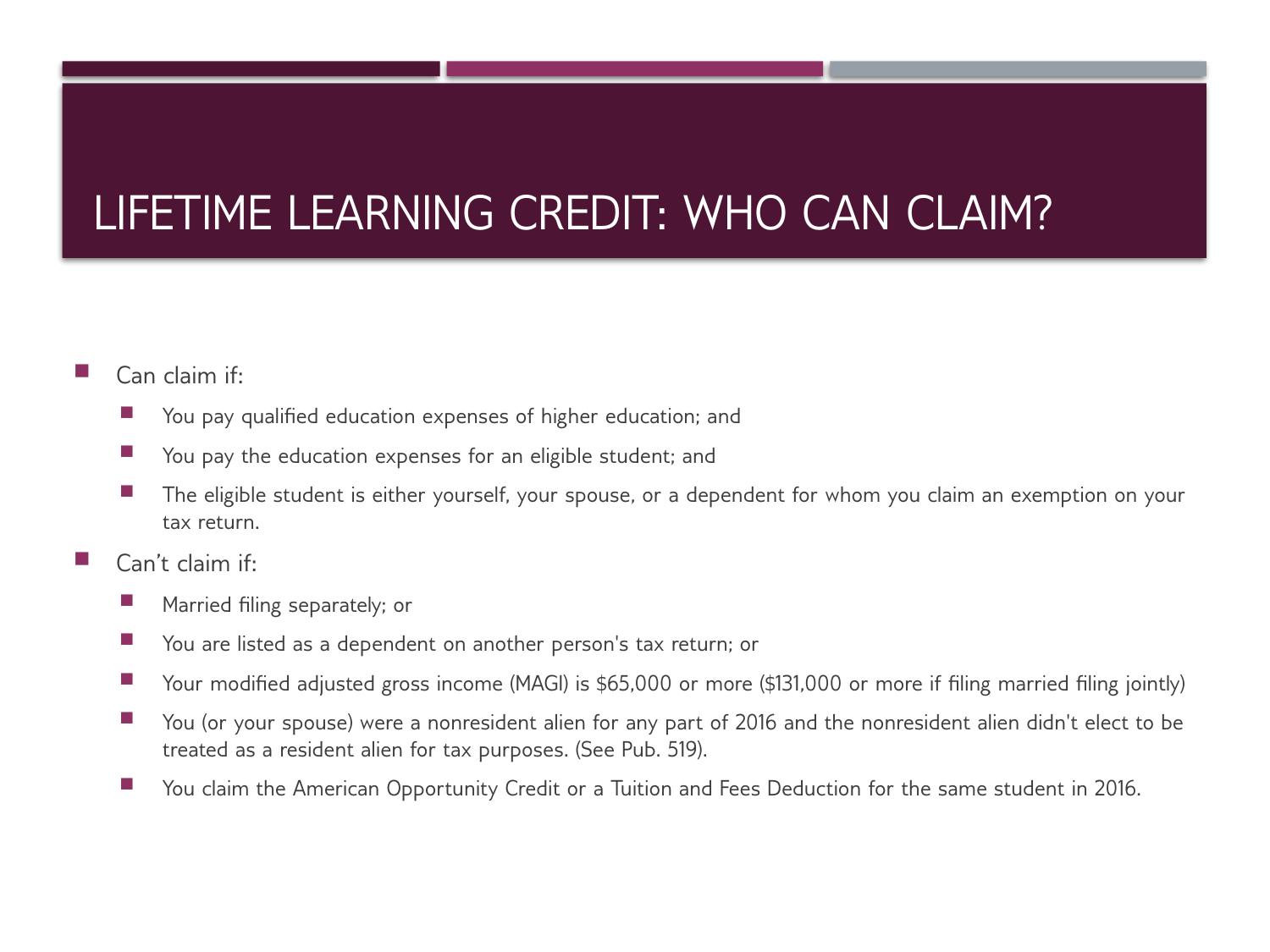

# Lifetime Learning Credit: Who can claim?
Can claim if:
You pay qualified education expenses of higher education; and
You pay the education expenses for an eligible student; and
The eligible student is either yourself, your spouse, or a dependent for whom you claim an exemption on your tax return.
Can’t claim if:
Married filing separately; or
You are listed as a dependent on another person's tax return; or
Your modified adjusted gross income (MAGI) is $65,000 or more ($131,000 or more if filing married filing jointly)
You (or your spouse) were a nonresident alien for any part of 2016 and the nonresident alien didn't elect to be treated as a resident alien for tax purposes. (See Pub. 519).
You claim the American Opportunity Credit or a Tuition and Fees Deduction for the same student in 2016.